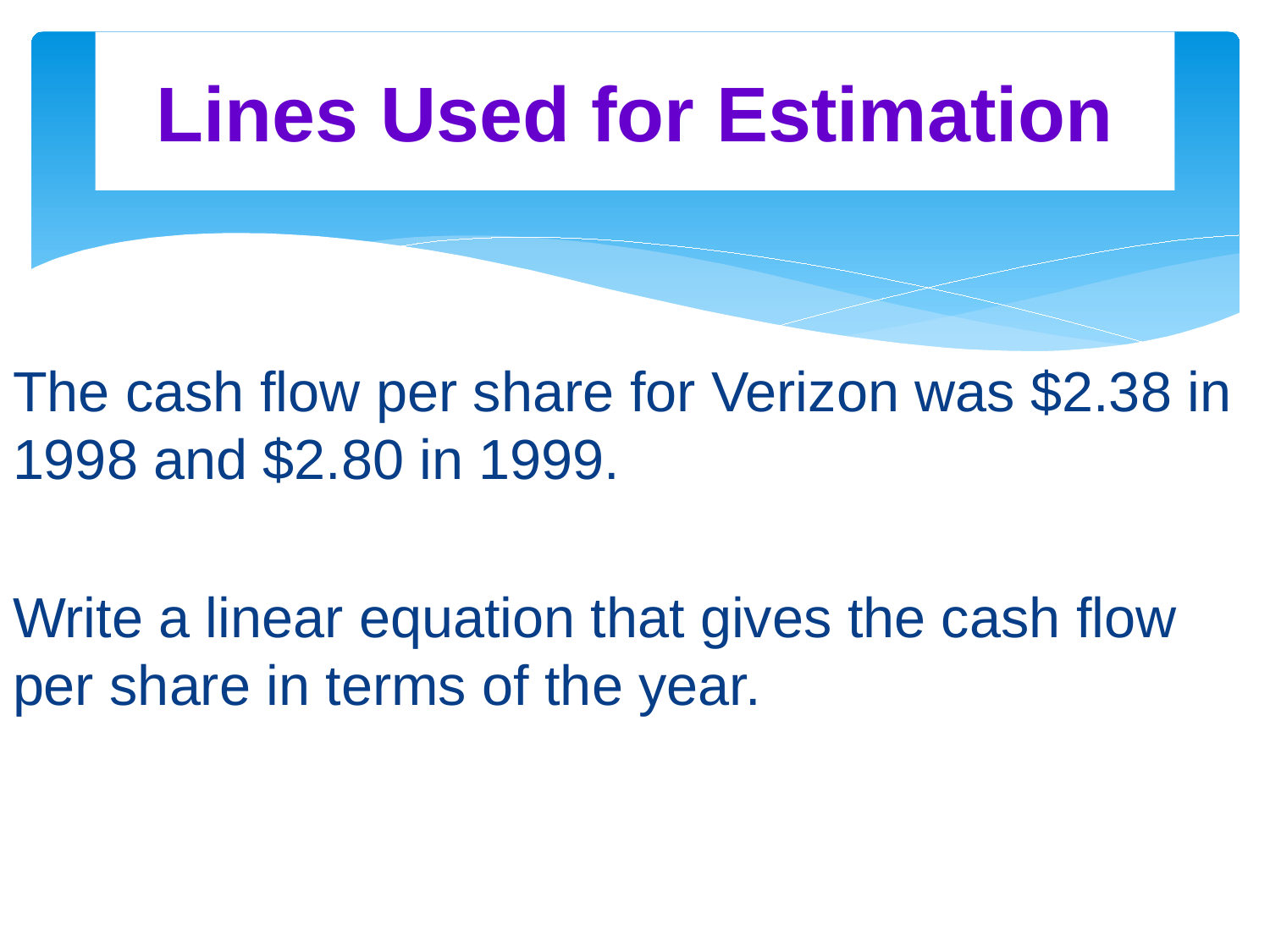

# Lines Used for Estimation
The cash flow per share for Verizon was $2.38 in 1998 and $2.80 in 1999.

Write a linear equation that gives the cash flow per share in terms of the year.